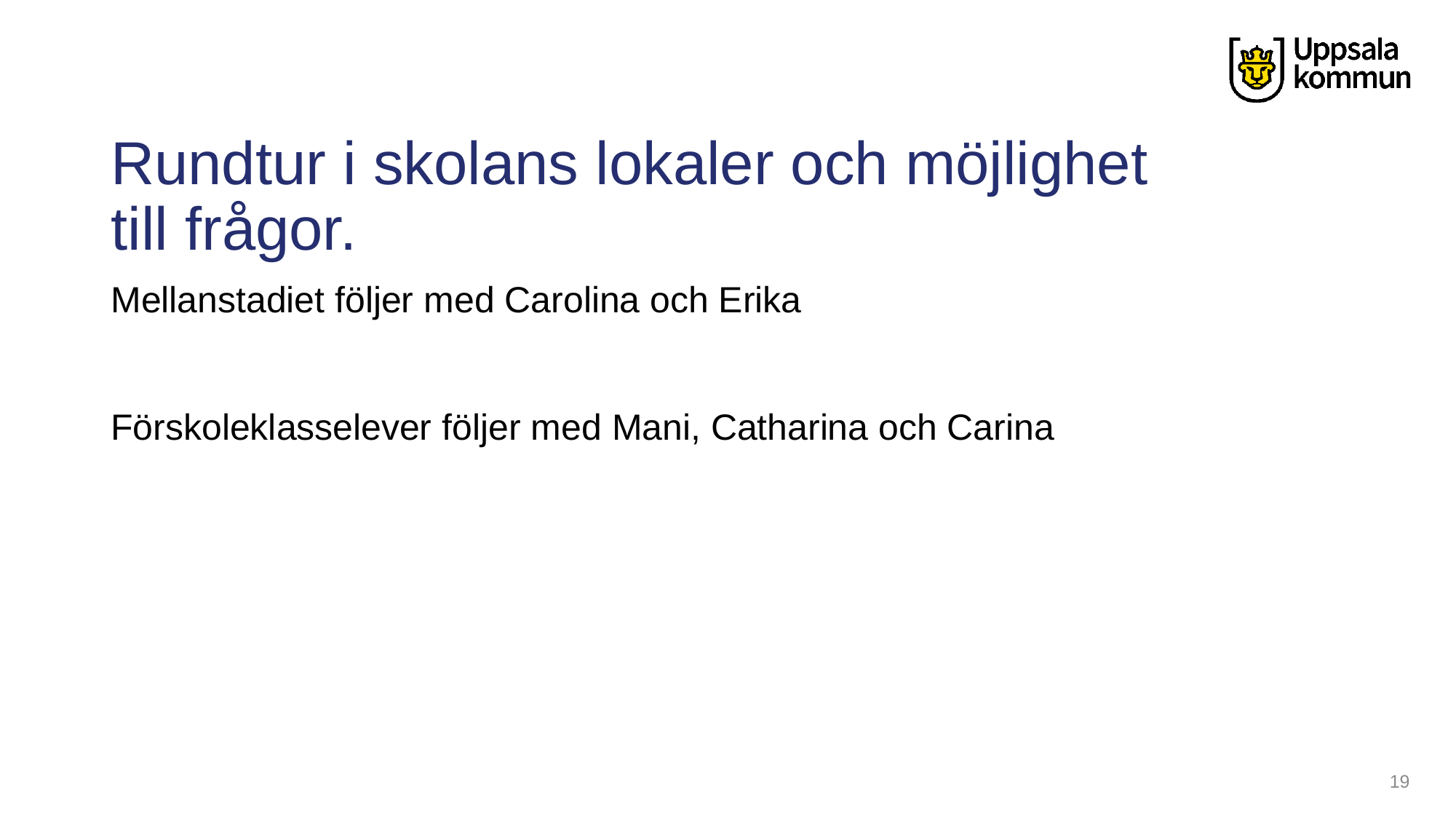

# Rundtur i skolans lokaler och möjlighet till frågor.
Mellanstadiet följer med Carolina och Erika

Förskoleklasselever följer med Mani, Catharina och Carina
19